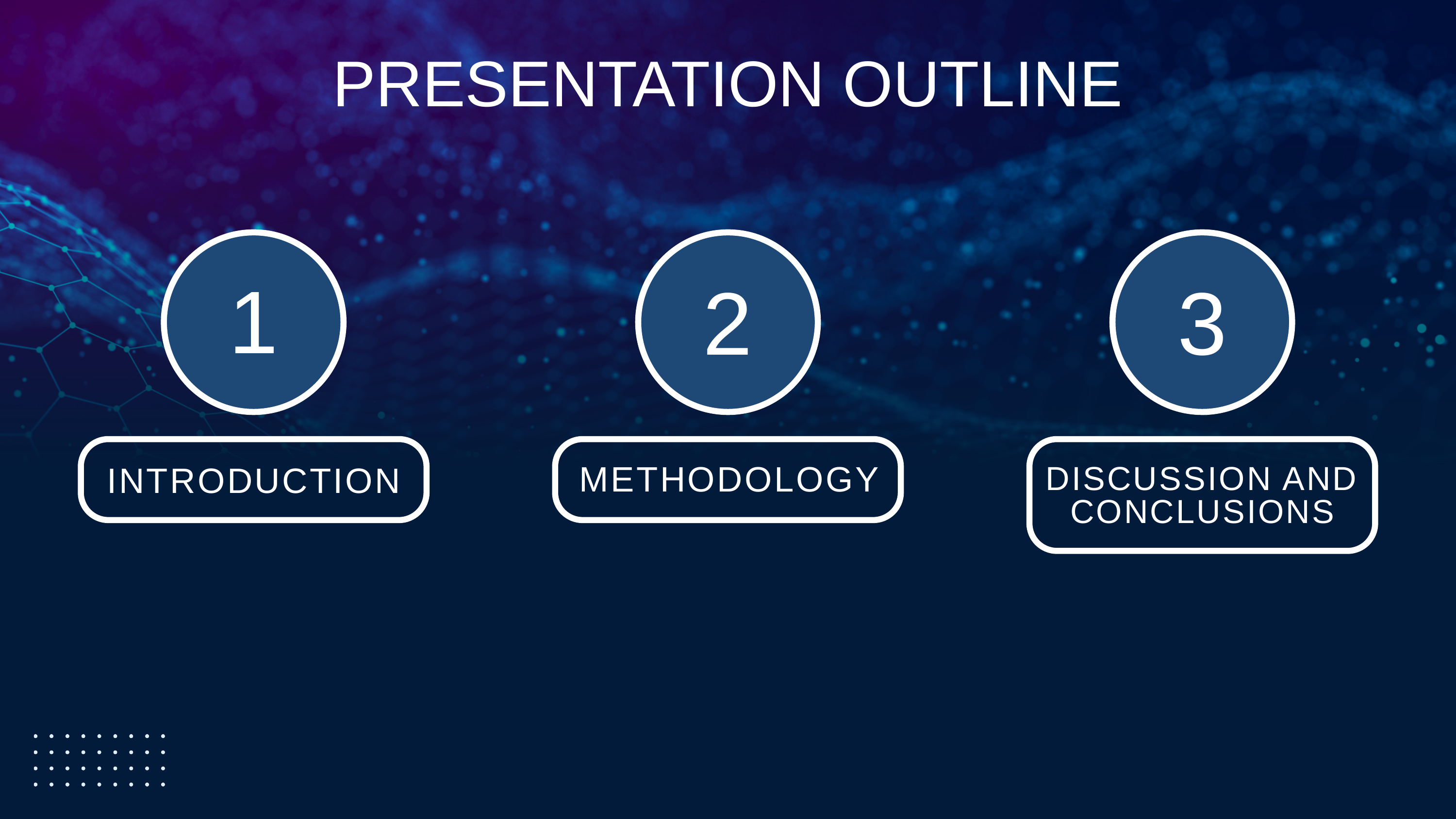

PRESENTATION OUTLINE

1
3
2

DISCUSSION AND CONCLUSIONS
METHODOLOGY
INTRODUCTION